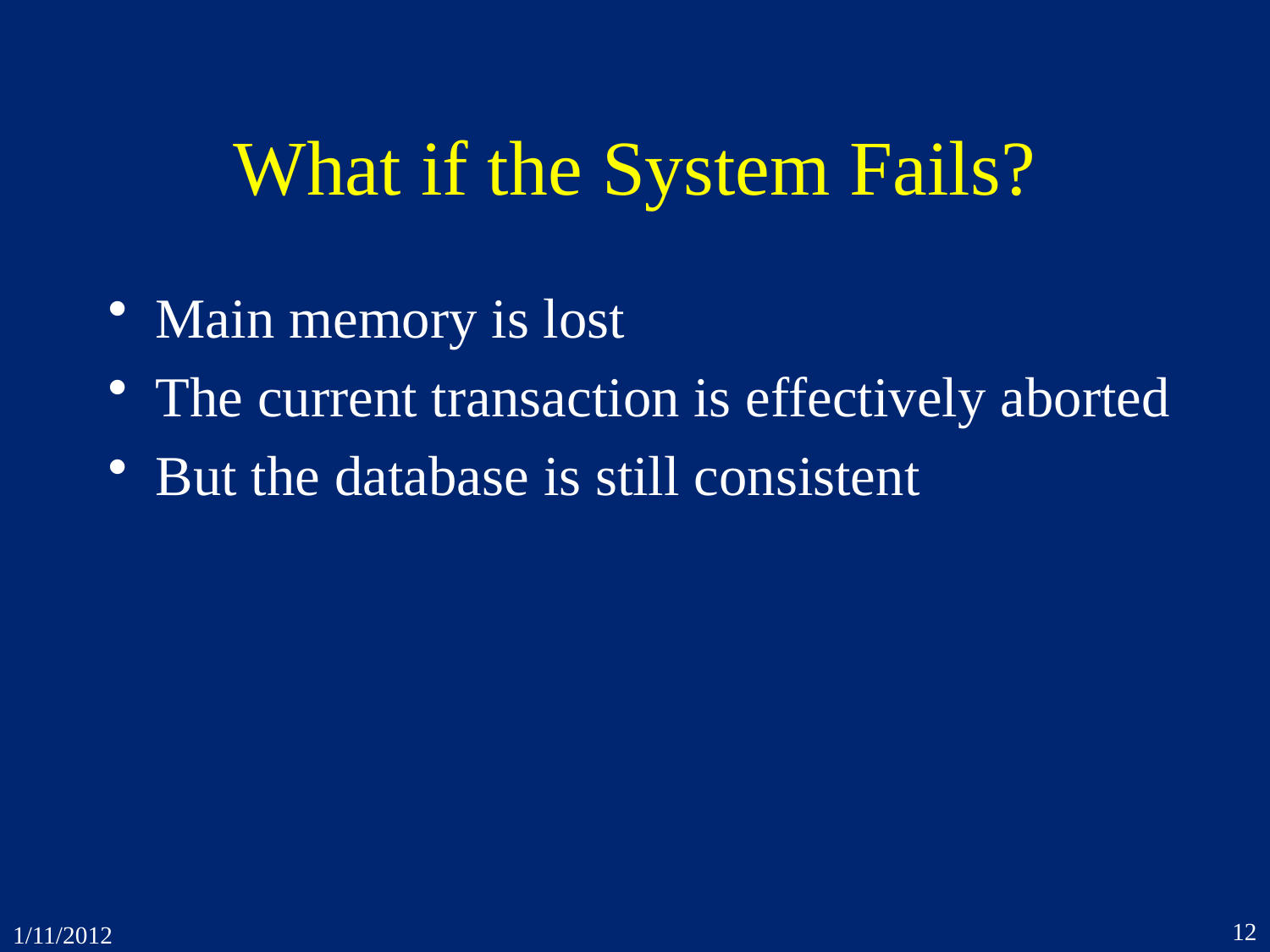

# What if the System Fails?
Main memory is lost
The current transaction is effectively aborted
But the database is still consistent
12
1/11/2012